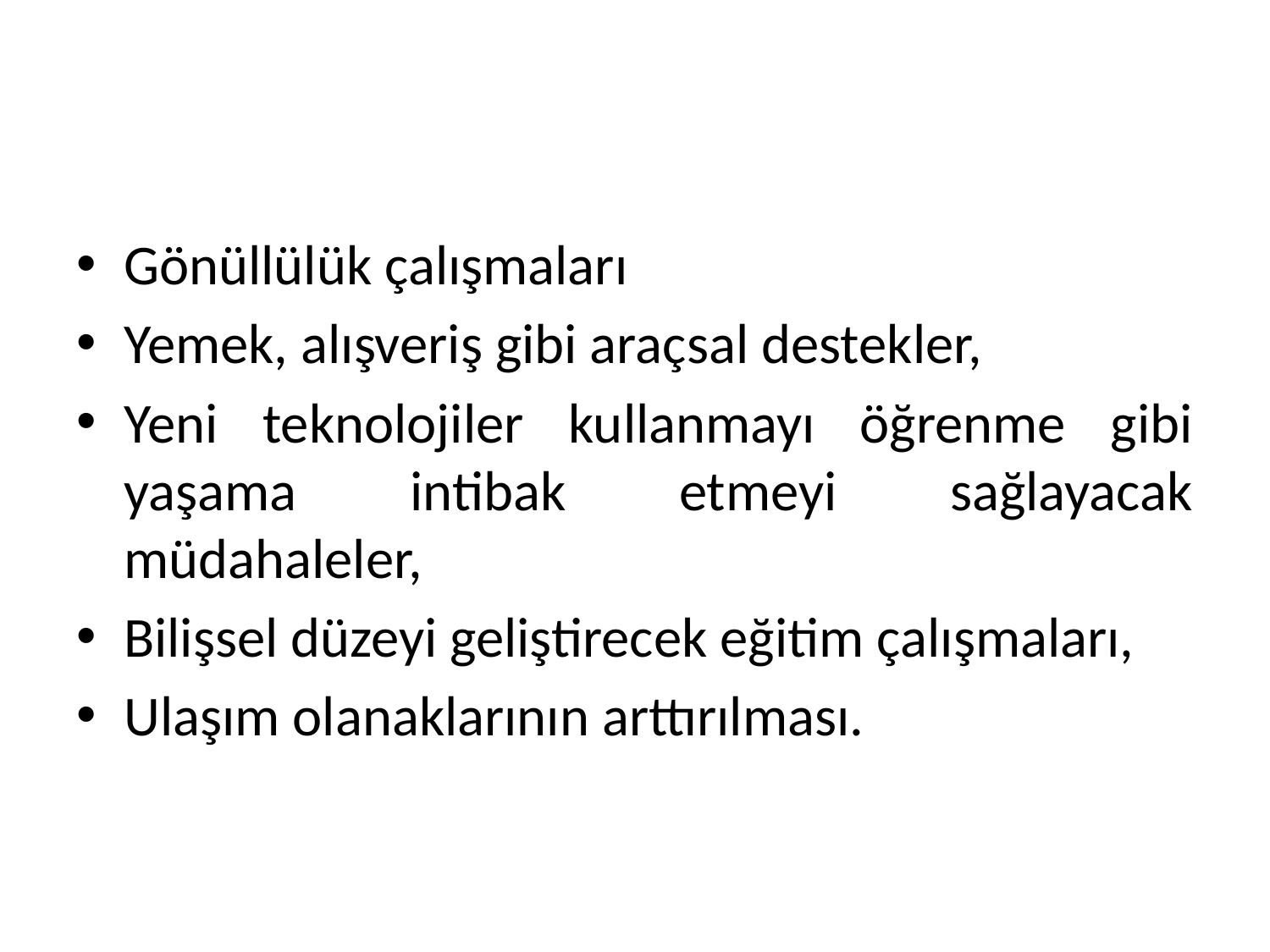

#
Gönüllülük çalışmaları
Yemek, alışveriş gibi araçsal destekler,
Yeni teknolojiler kullanmayı öğrenme gibi yaşama intibak etmeyi sağlayacak müdahaleler,
Bilişsel düzeyi geliştirecek eğitim çalışmaları,
Ulaşım olanaklarının arttırılması.